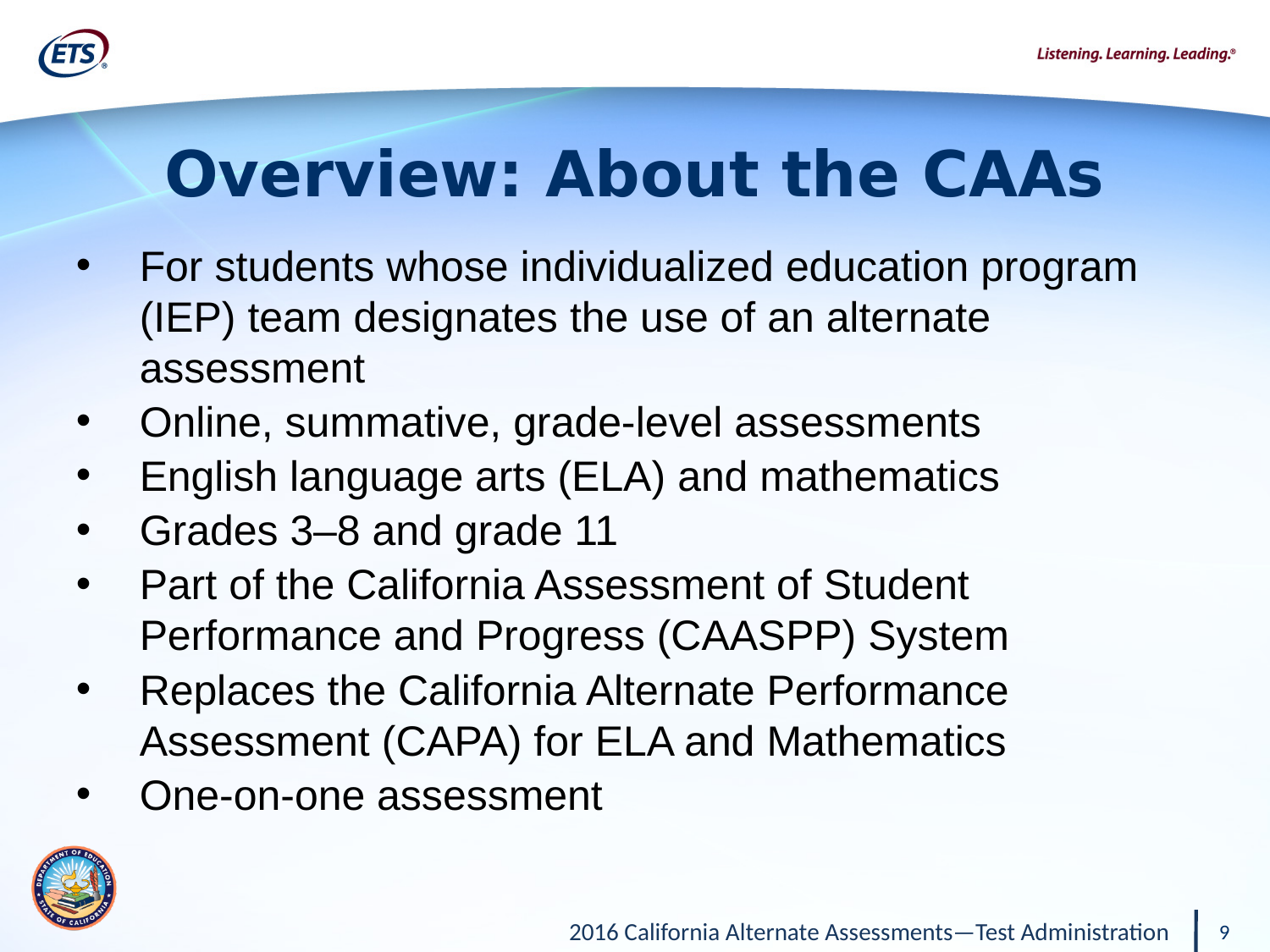

# Overview: About the CAAs
For students whose individualized education program (IEP) team designates the use of an alternate assessment
Online, summative, grade-level assessments
English language arts (ELA) and mathematics
Grades 3–8 and grade 11
Part of the California Assessment of Student Performance and Progress (CAASPP) System
Replaces the California Alternate Performance Assessment (CAPA) for ELA and Mathematics
One-on-one assessment